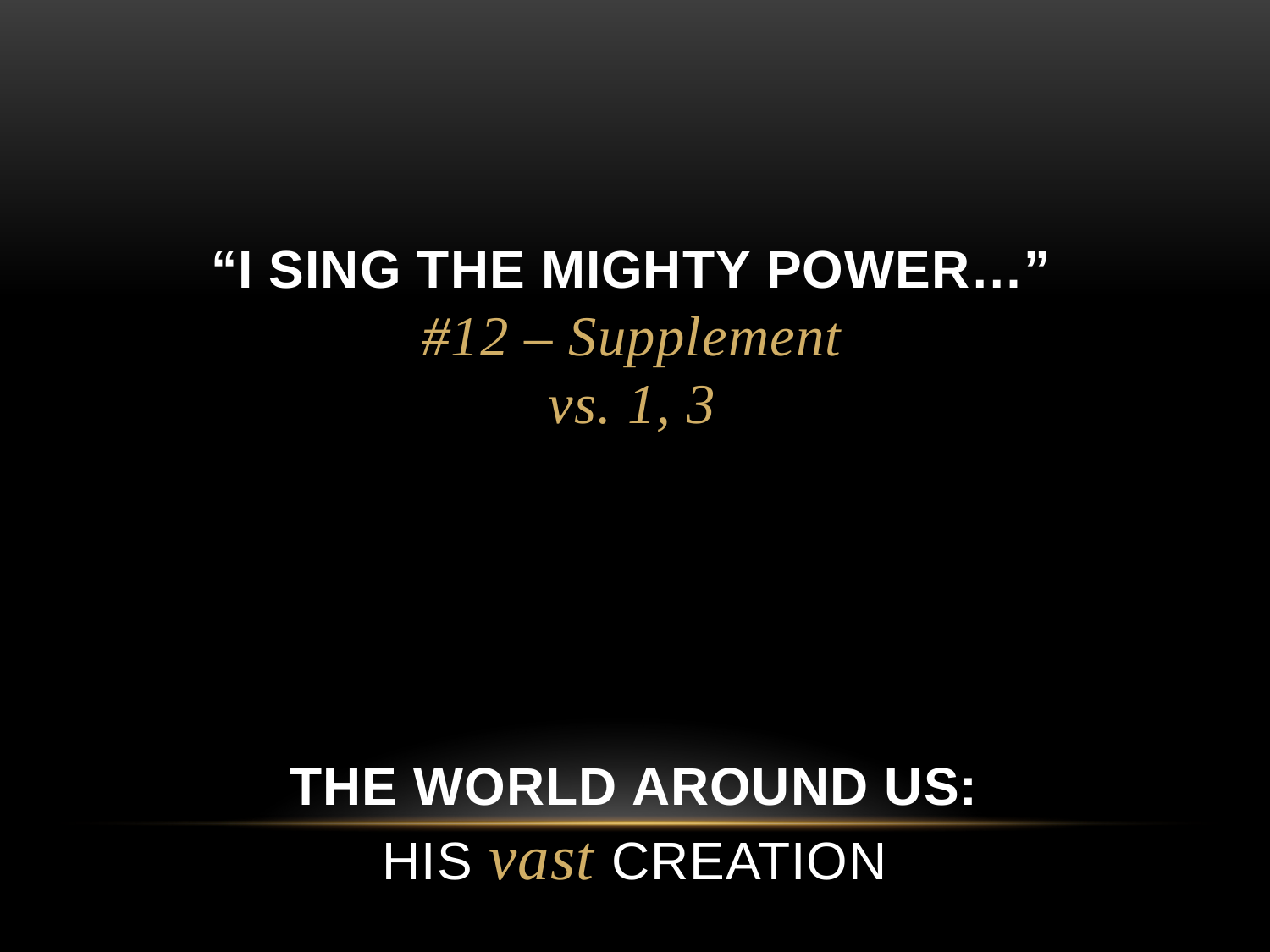

# “I SING THE MIGHTY POWER…” #12 – Supplement vs. 1, 3

The world around us:
HIS vast Creation